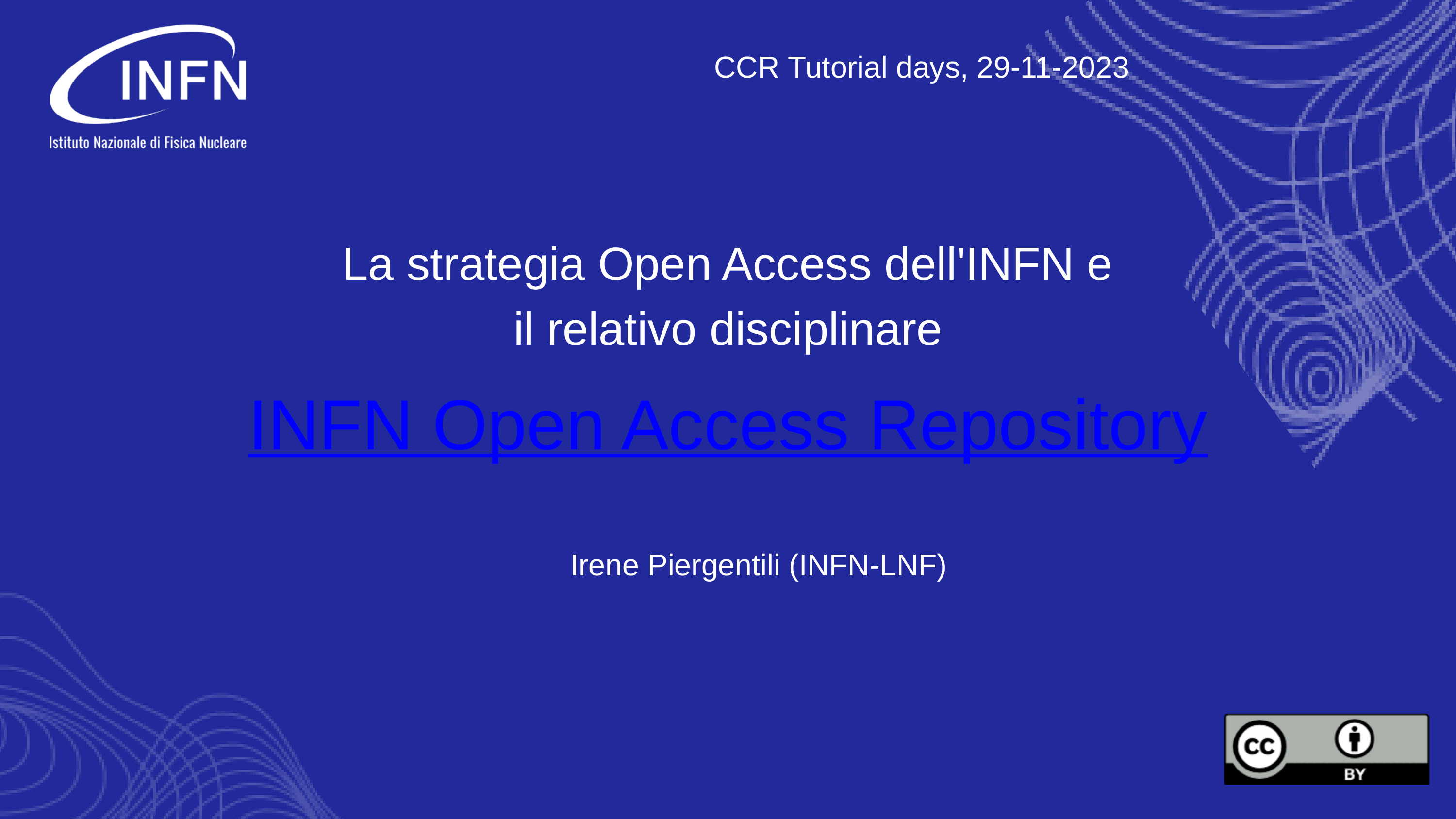

CCR Tutorial days, 29-11-2023
La strategia Open Access dell'INFN e il relativo disciplinare
INFN Open Access Repository
Irene Piergentili (INFN-LNF)